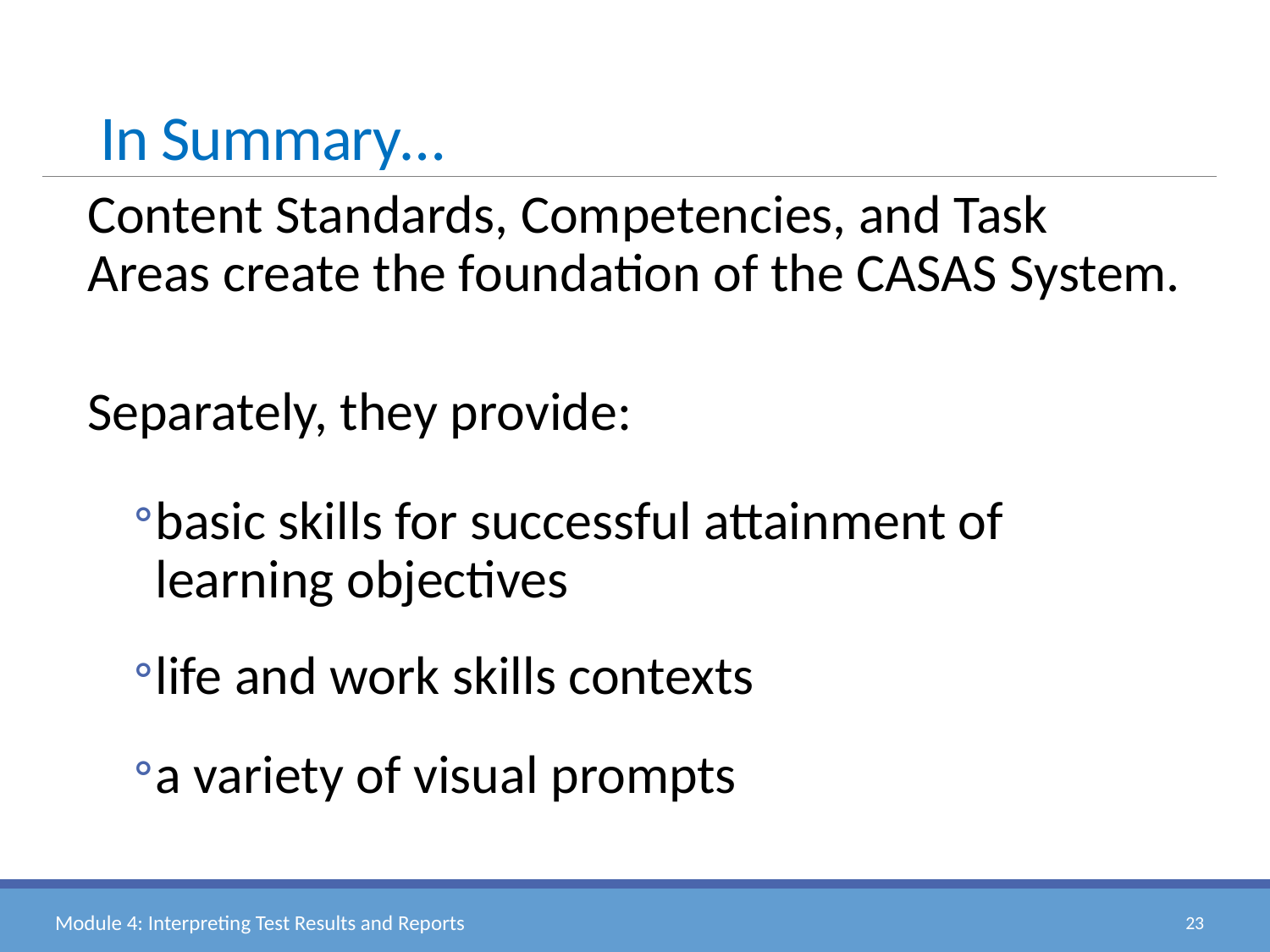

# In Summary…
Content Standards, Competencies, and Task Areas create the foundation of the CASAS System.

Separately, they provide:

basic skills for successful attainment of learning objectives

life and work skills contexts

a variety of visual prompts
Module 4: Interpreting Test Results and Reports
23